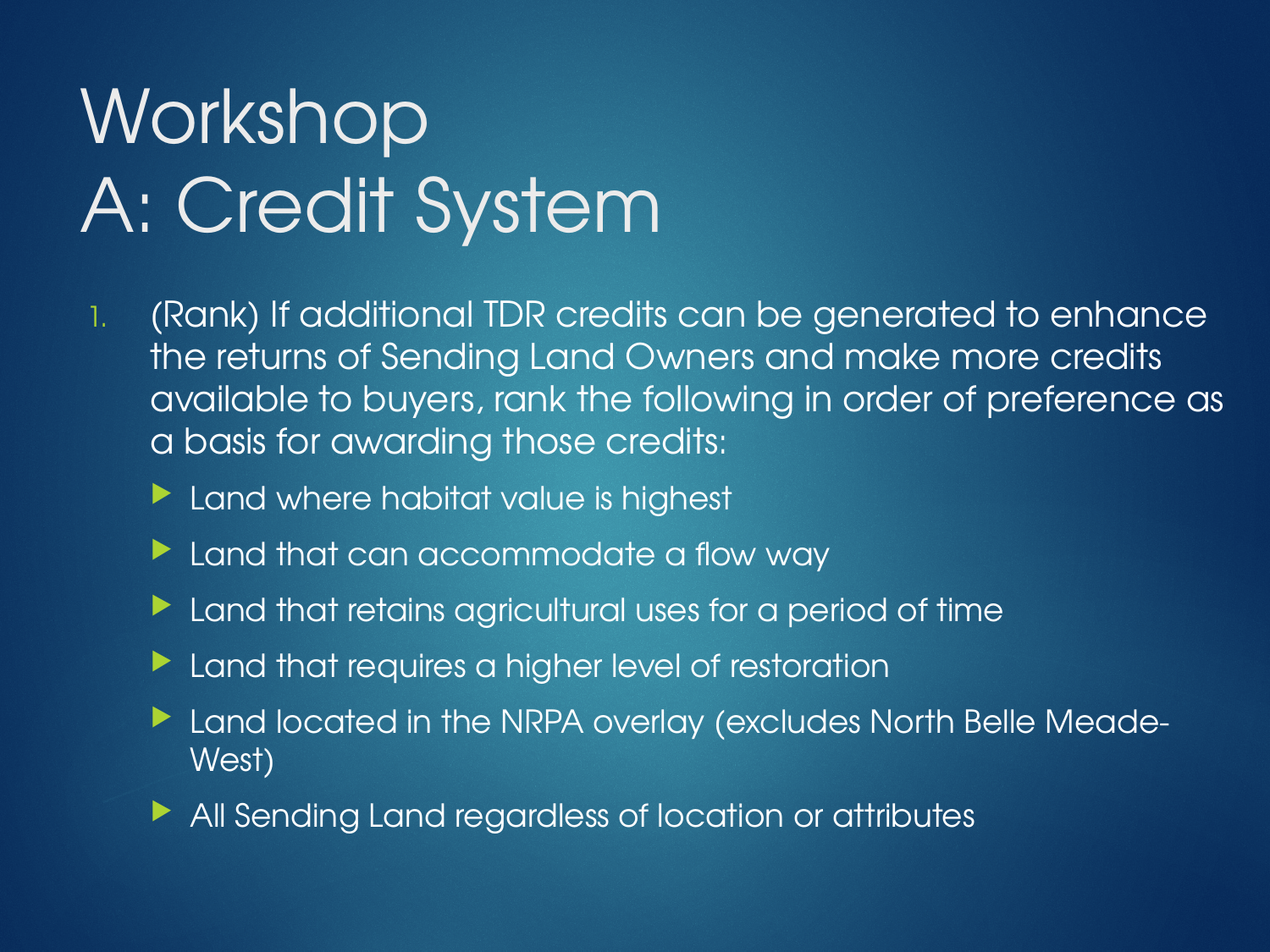

# Workshop A: Credit System
(Rank) If additional TDR credits can be generated to enhance the returns of Sending Land Owners and make more credits available to buyers, rank the following in order of preference as a basis for awarding those credits:
Land where habitat value is highest
Land that can accommodate a flow way
Land that retains agricultural uses for a period of time
Land that requires a higher level of restoration
Land located in the NRPA overlay (excludes North Belle Meade-West)
All Sending Land regardless of location or attributes